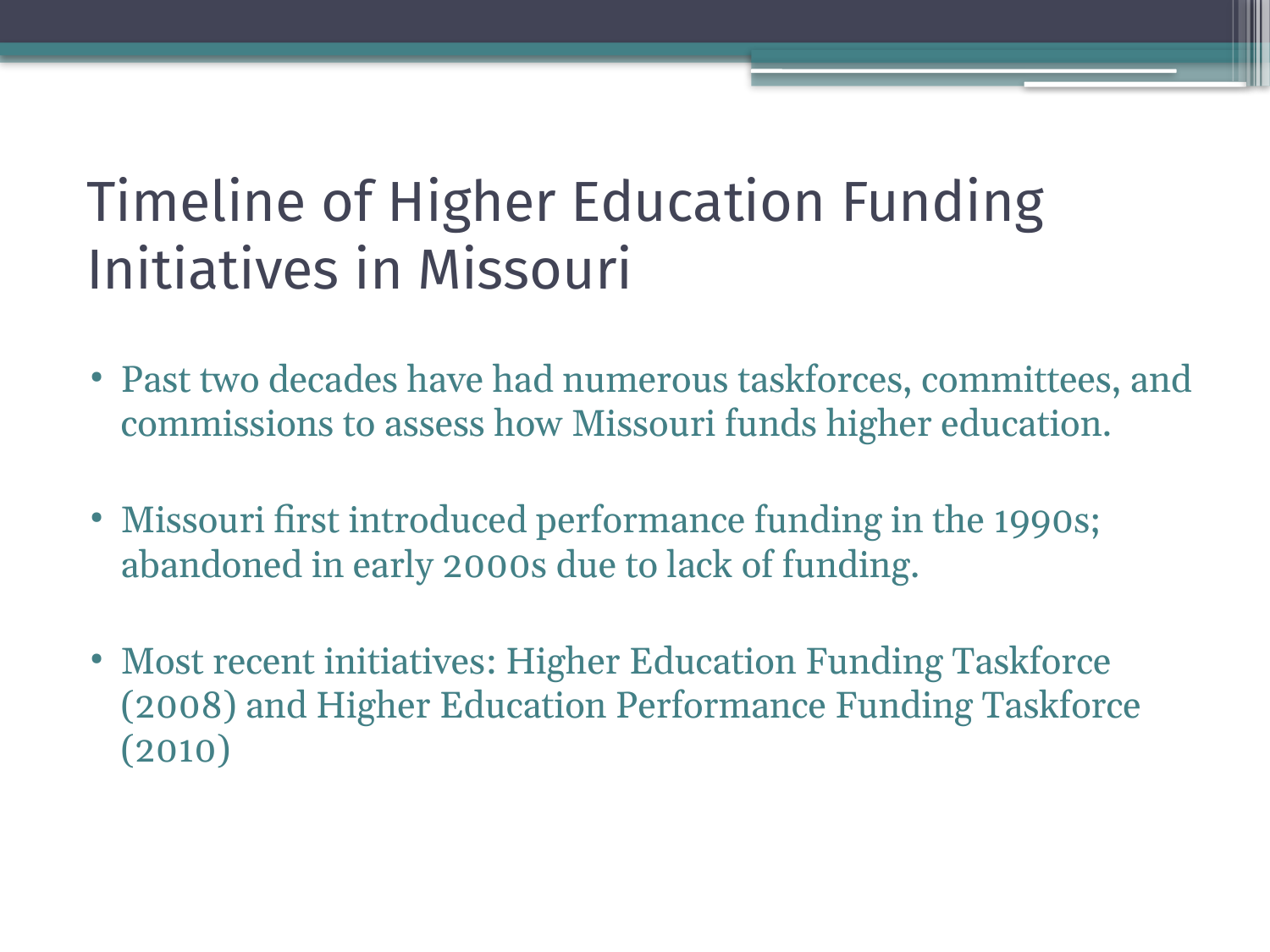

# Timeline of Higher Education Funding Initiatives in Missouri
Past two decades have had numerous taskforces, committees, and commissions to assess how Missouri funds higher education.

Missouri first introduced performance funding in the 1990s; abandoned in early 2000s due to lack of funding.

Most recent initiatives: Higher Education Funding Taskforce (2008) and Higher Education Performance Funding Taskforce (2010)